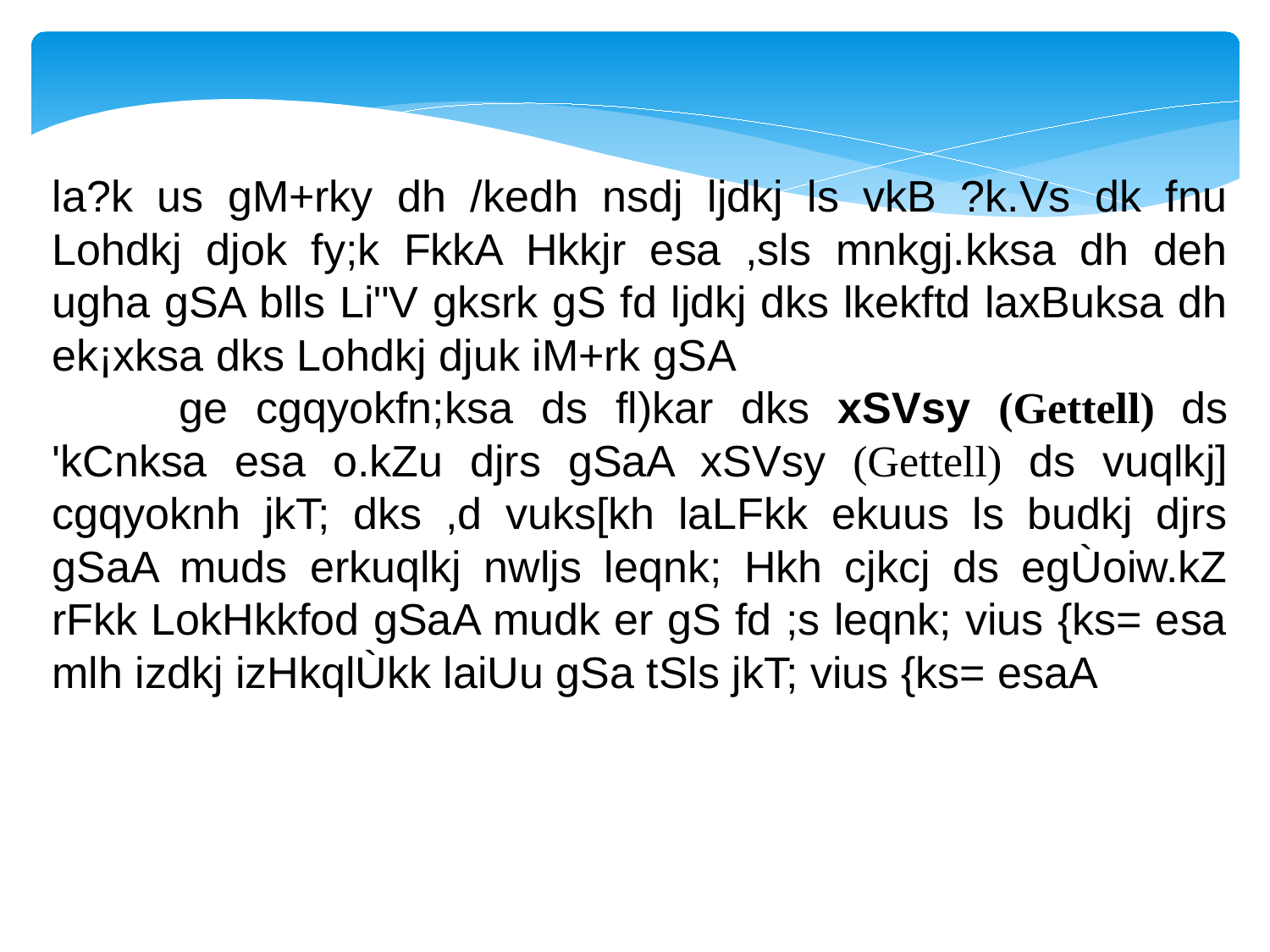

la?k us gM+rky dh /kedh nsdj ljdkj ls vkB ?k.Vs dk fnu Lohdkj djok fy;k FkkA Hkkjr esa ,sls mnkgj.kksa dh deh ugha gSA blls Li"V gksrk gS fd ljdkj dks lkekftd laxBuksa dh ek¡xksa dks Lohdkj djuk iM+rk gSA
	ge cgqyokfn;ksa ds fl)kar dks xSVsy (Gettell) ds 'kCnksa esa o.kZu djrs gSaA xSVsy (Gettell) ds vuqlkj] cgqyoknh jkT; dks ,d vuks[kh laLFkk ekuus ls budkj djrs gSaA muds erkuqlkj nwljs leqnk; Hkh cjkcj ds egÙoiw.kZ rFkk LokHkkfod gSaA mudk er gS fd ;s leqnk; vius {ks= esa mlh izdkj izHkqlÙkk laiUu gSa tSls jkT; vius {ks= esaA